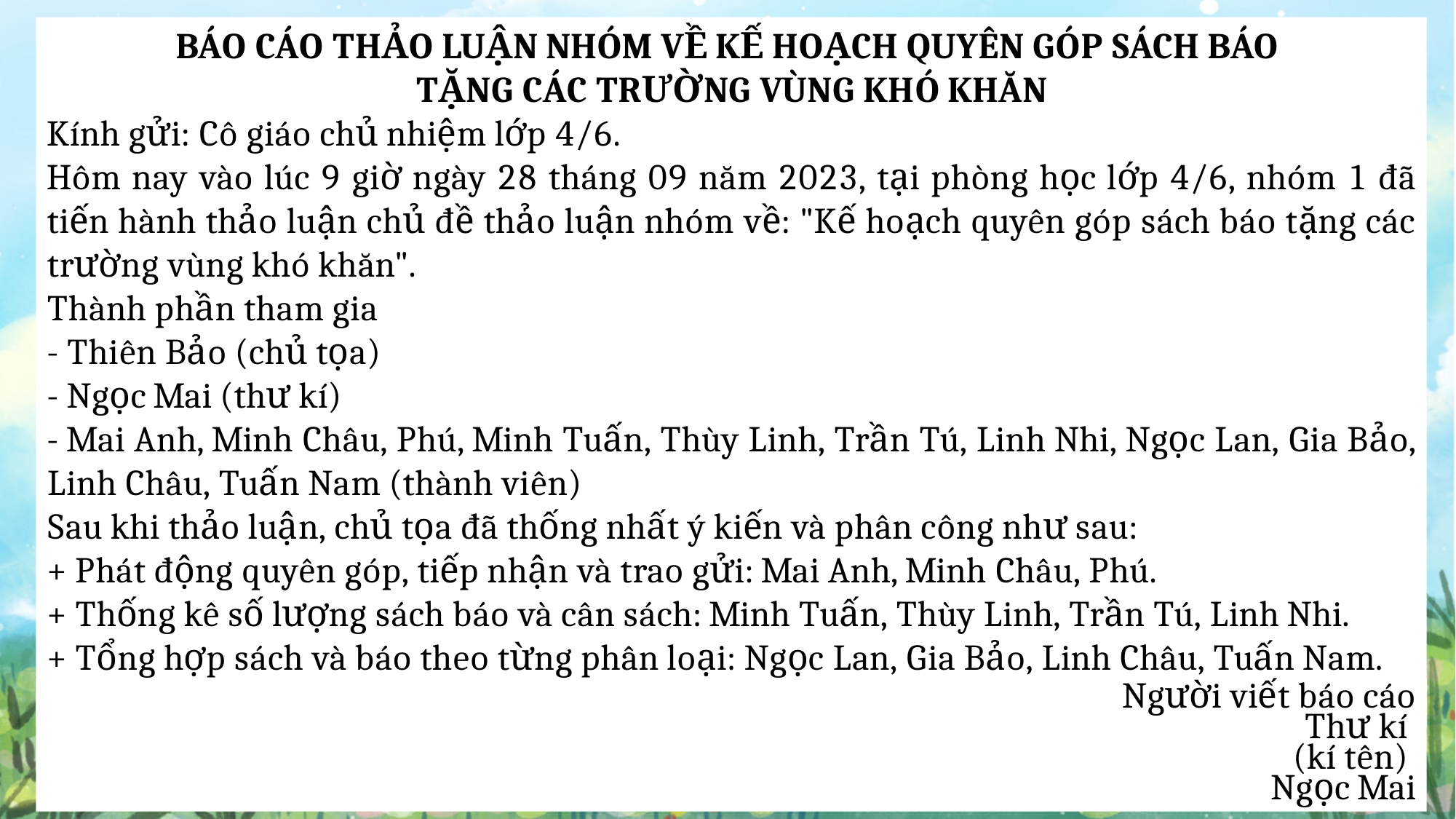

BÁO CÁO THẢO LUẬN NHÓM VỀ KẾ HOẠCH QUYÊN GÓP SÁCH BÁO
TẶNG CÁC TRƯỜNG VÙNG KHÓ KHĂN
Kính gửi: Cô giáo chủ nhiệm lớp 4/6.
Hôm nay vào lúc 9 giờ ngày 28 tháng 09 năm 2023, tại phòng học lớp 4/6, nhóm 1 đã tiến hành thảo luận chủ đề thảo luận nhóm về: "Kế hoạch quyên góp sách báo tặng các trường vùng khó khăn".
Thành phần tham gia
- Thiên Bảo (chủ tọa)
- Ngọc Mai (thư kí)
- Mai Anh, Minh Châu, Phú, Minh Tuấn, Thùy Linh, Trần Tú, Linh Nhi, Ngọc Lan, Gia Bảo, Linh Châu, Tuấn Nam (thành viên)
Sau khi thảo luận, chủ tọa đã thống nhất ý kiến và phân công như sau:
+ Phát động quyên góp, tiếp nhận và trao gửi: Mai Anh, Minh Châu, Phú.
+ Thống kê số lượng sách báo và cân sách: Minh Tuấn, Thùy Linh, Trần Tú, Linh Nhi.
+ Tổng hợp sách và báo theo từng phân loại: Ngọc Lan, Gia Bảo, Linh Châu, Tuấn Nam.
+ Đóng gói: Ngọc Anh, Bảo Châu, Đình Nam
Người viết báo cáo
Thư kí
(kí tên)
Ngọc Mai